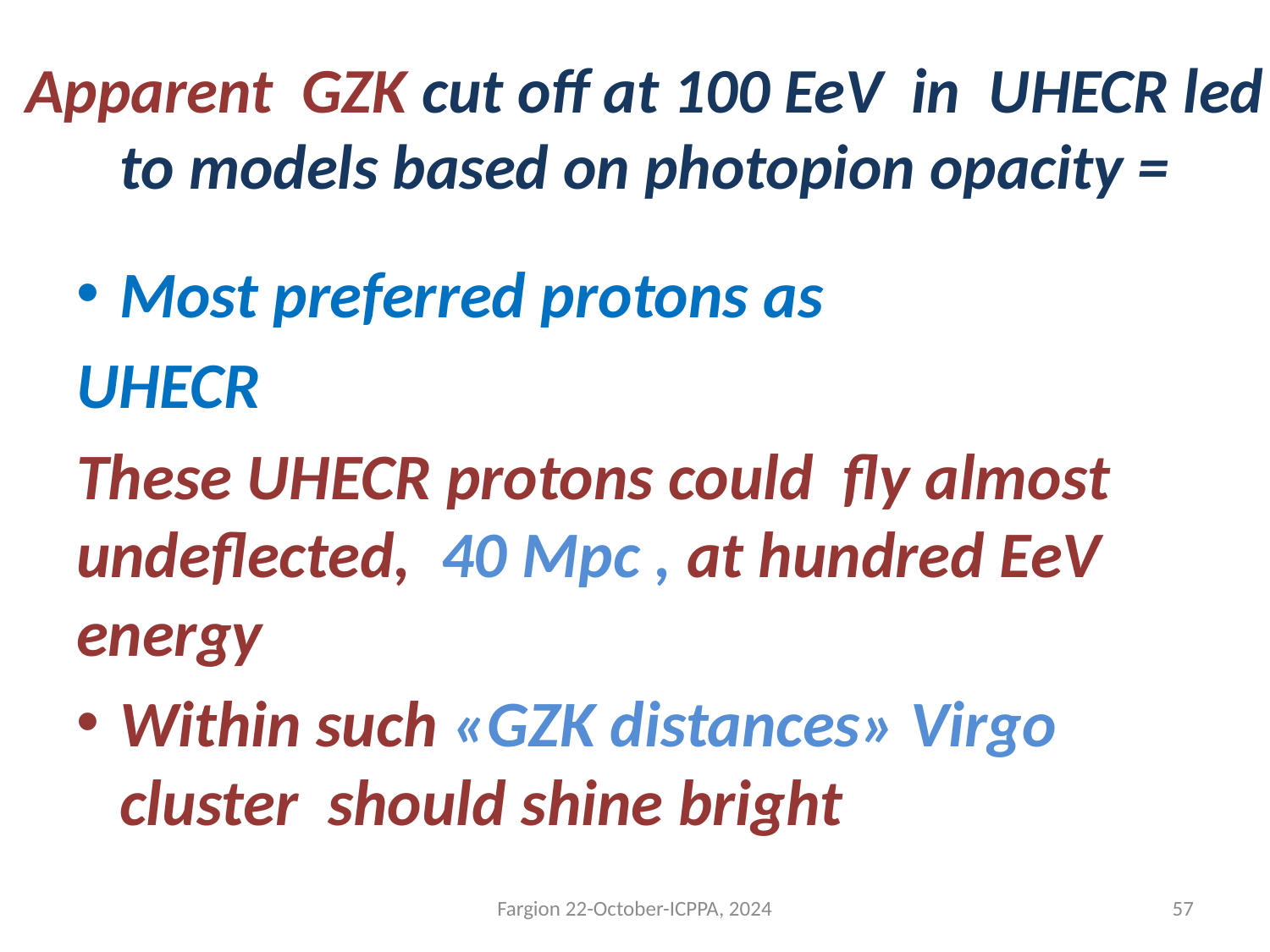

# Apparent  GZK cut off at 100 EeV  in  UHECR led to models based on photopion opacity =
Most preferred protons as
UHECR
These UHECR protons could  fly almost undeflected,  40 Mpc , at hundred EeV energy
Within such «GZK distances» Virgo cluster  should shine bright

Fargion 22-October-ICPPA, 2024
57